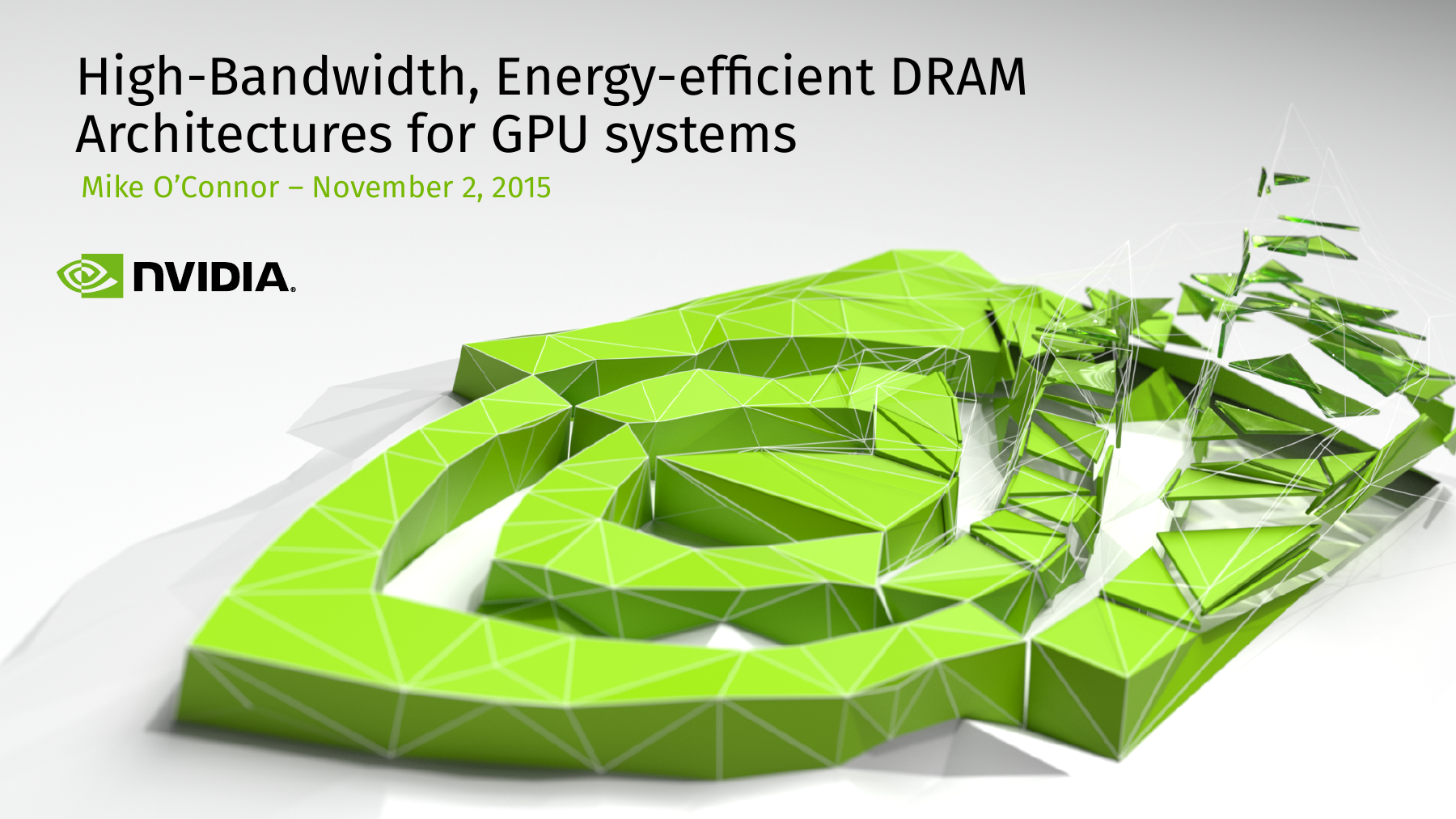

# High-Bandwidth, Energy-efficient DRAM Architectures for GPU systems
Mike O’Connor – November 2, 2015